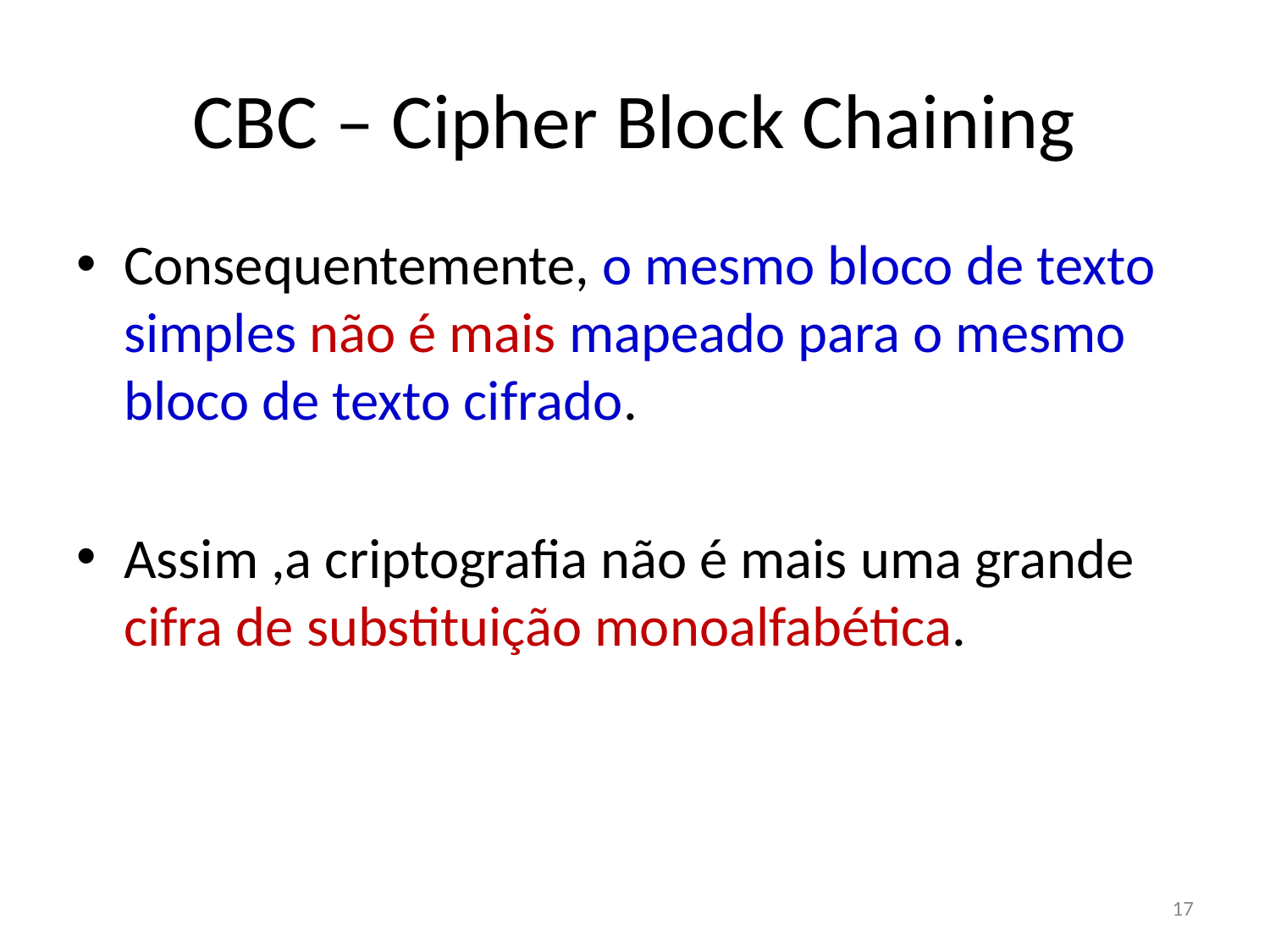

# CBC – Cipher Block Chaining
Consequentemente, o mesmo bloco de texto simples não é mais mapeado para o mesmo bloco de texto cifrado.

Assim ,a criptografia não é mais uma grande cifra de substituição monoalfabética.
17